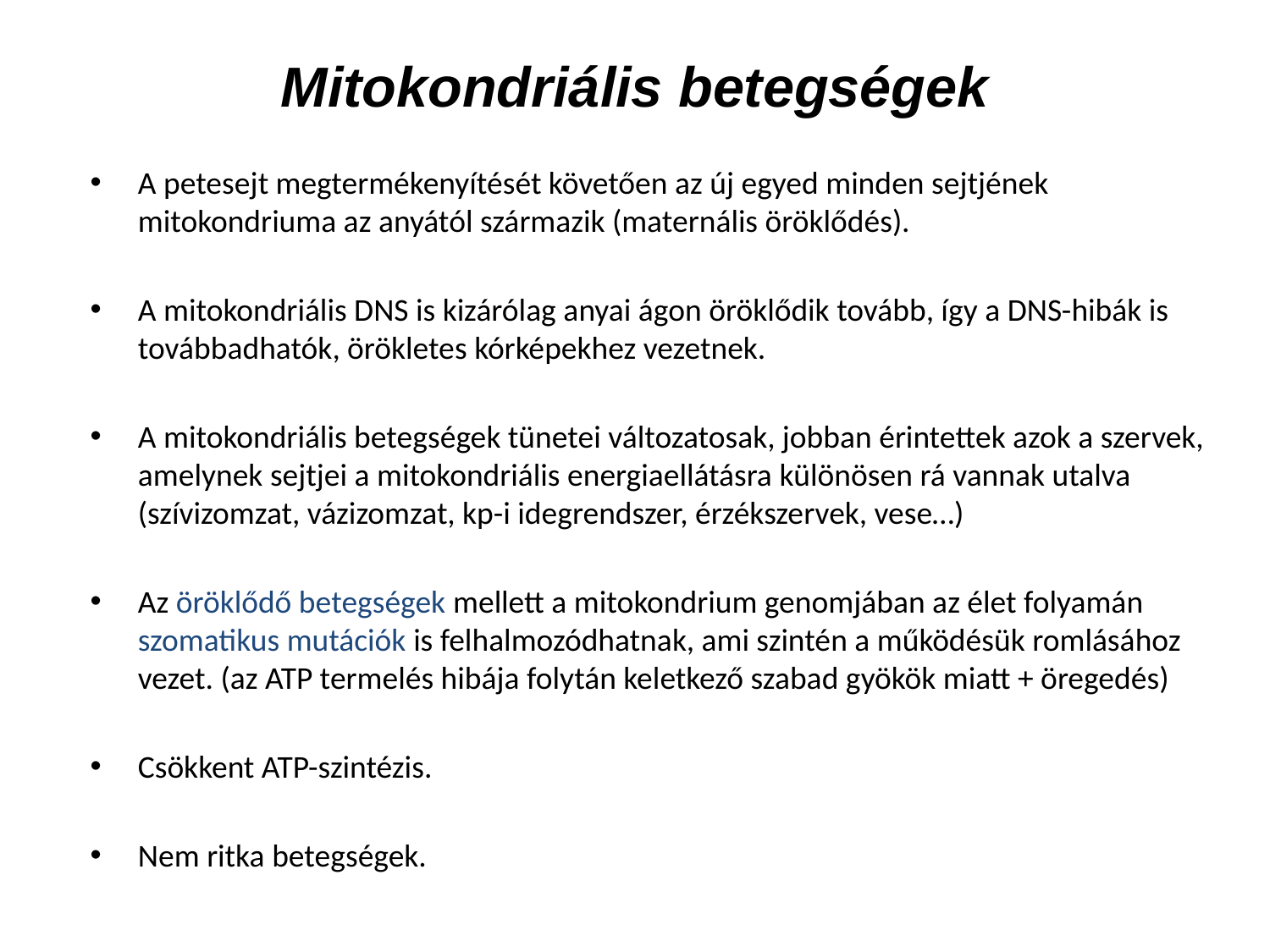

# Mitokondriális betegségek
A petesejt megtermékenyítését követően az új egyed minden sejtjének mitokondriuma az anyától származik (maternális öröklődés).

A mitokondriális DNS is kizárólag anyai ágon öröklődik tovább, így a DNS-hibák is továbbadhatók, örökletes kórképekhez vezetnek.

A mitokondriális betegségek tünetei változatosak, jobban érintettek azok a szervek, amelynek sejtjei a mitokondriális energiaellátásra különösen rá vannak utalva (szívizomzat, vázizomzat, kp-i idegrendszer, érzékszervek, vese…)

Az öröklődő betegségek mellett a mitokondrium genomjában az élet folyamán szomatikus mutációk is felhalmozódhatnak, ami szintén a működésük romlásához vezet. (az ATP termelés hibája folytán keletkező szabad gyökök miatt + öregedés)

Csökkent ATP-szintézis.

Nem ritka betegségek.